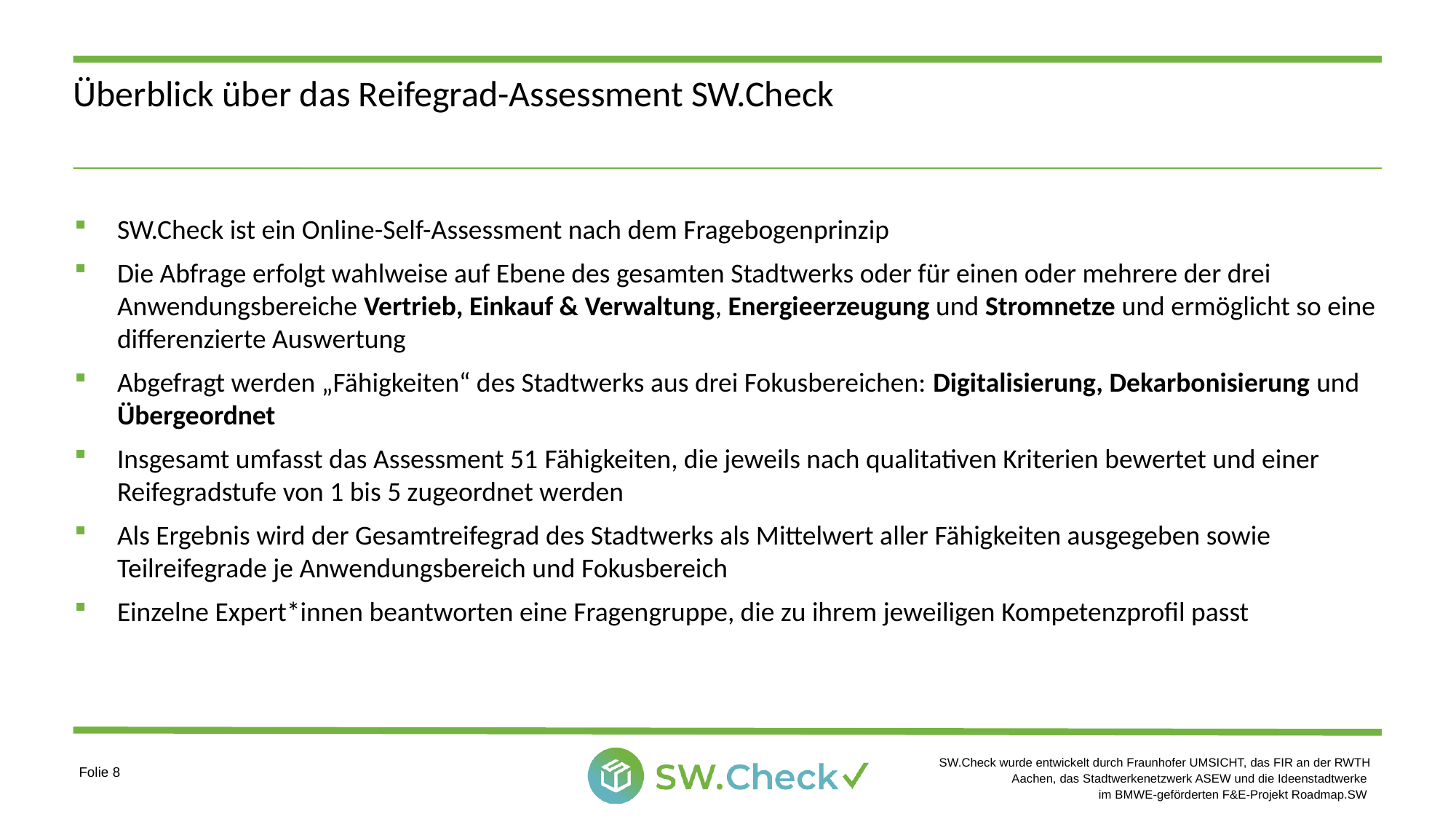

# Überblick über das Reifegrad-Assessment SW.Check
SW.Check ist ein Online-Self-Assessment nach dem Fragebogenprinzip
Die Abfrage erfolgt wahlweise auf Ebene des gesamten Stadtwerks oder für einen oder mehrere der drei Anwendungsbereiche Vertrieb, Einkauf & Verwaltung, Energieerzeugung und Stromnetze und ermöglicht so eine differenzierte Auswertung
Abgefragt werden „Fähigkeiten“ des Stadtwerks aus drei Fokusbereichen: Digitalisierung, Dekarbonisierung und Übergeordnet
Insgesamt umfasst das Assessment 51 Fähigkeiten, die jeweils nach qualitativen Kriterien bewertet und einer Reifegradstufe von 1 bis 5 zugeordnet werden
Als Ergebnis wird der Gesamtreifegrad des Stadtwerks als Mittelwert aller Fähigkeiten ausgegeben sowie Teilreifegrade je Anwendungsbereich und Fokusbereich
Einzelne Expert*innen beantworten eine Fragengruppe, die zu ihrem jeweiligen Kompetenzprofil passt